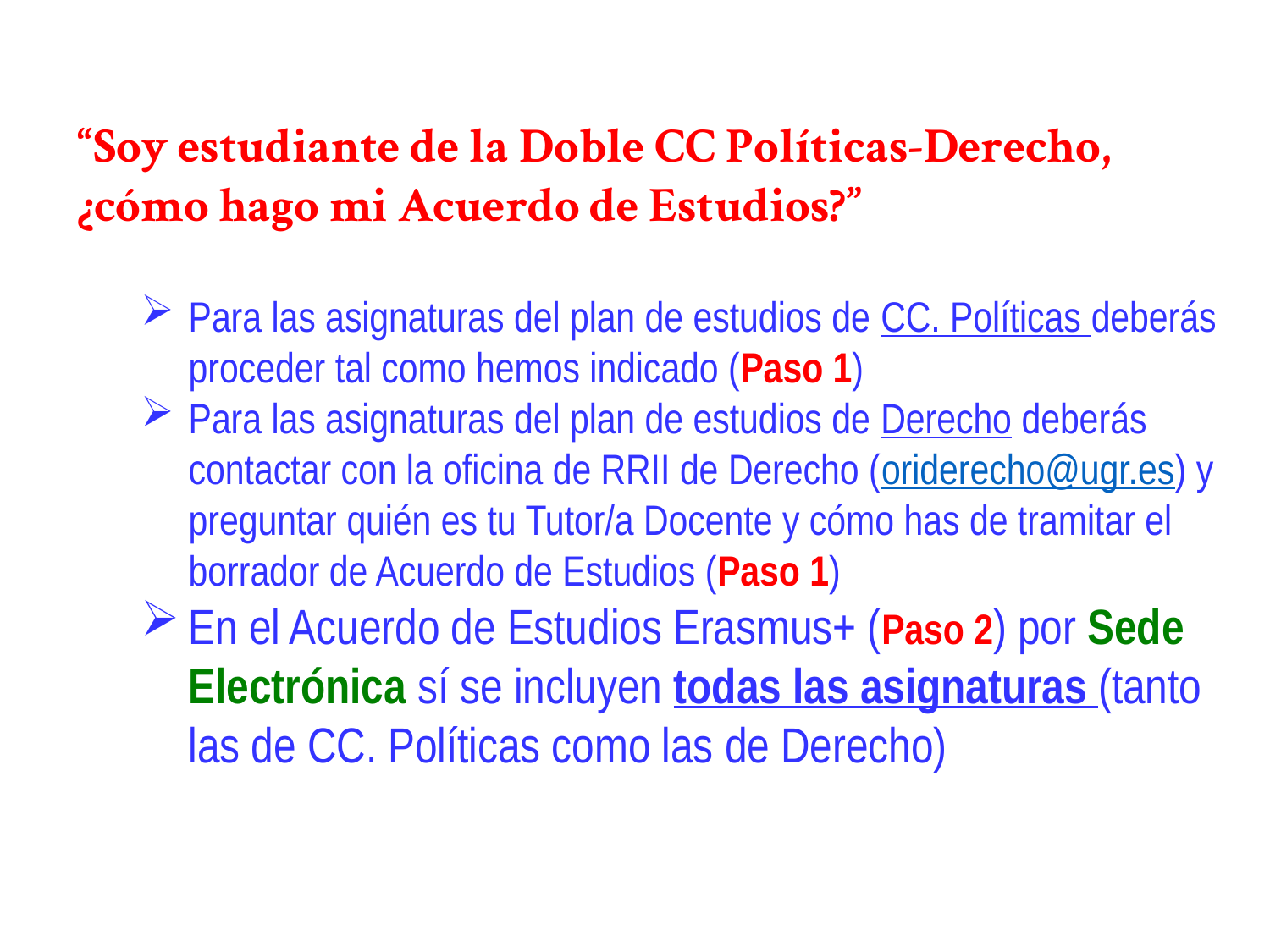

“Soy estudiante de la Doble CC Políticas-Derecho, ¿cómo hago mi Acuerdo de Estudios?”

Para las asignaturas del plan de estudios de CC. Políticas deberás proceder tal como hemos indicado (Paso 1)
Para las asignaturas del plan de estudios de Derecho deberás contactar con la oficina de RRII de Derecho (oriderecho@ugr.es) y preguntar quién es tu Tutor/a Docente y cómo has de tramitar el borrador de Acuerdo de Estudios (Paso 1)
En el Acuerdo de Estudios Erasmus+ (Paso 2) por Sede Electrónica sí se incluyen todas las asignaturas (tanto las de CC. Políticas como las de Derecho)